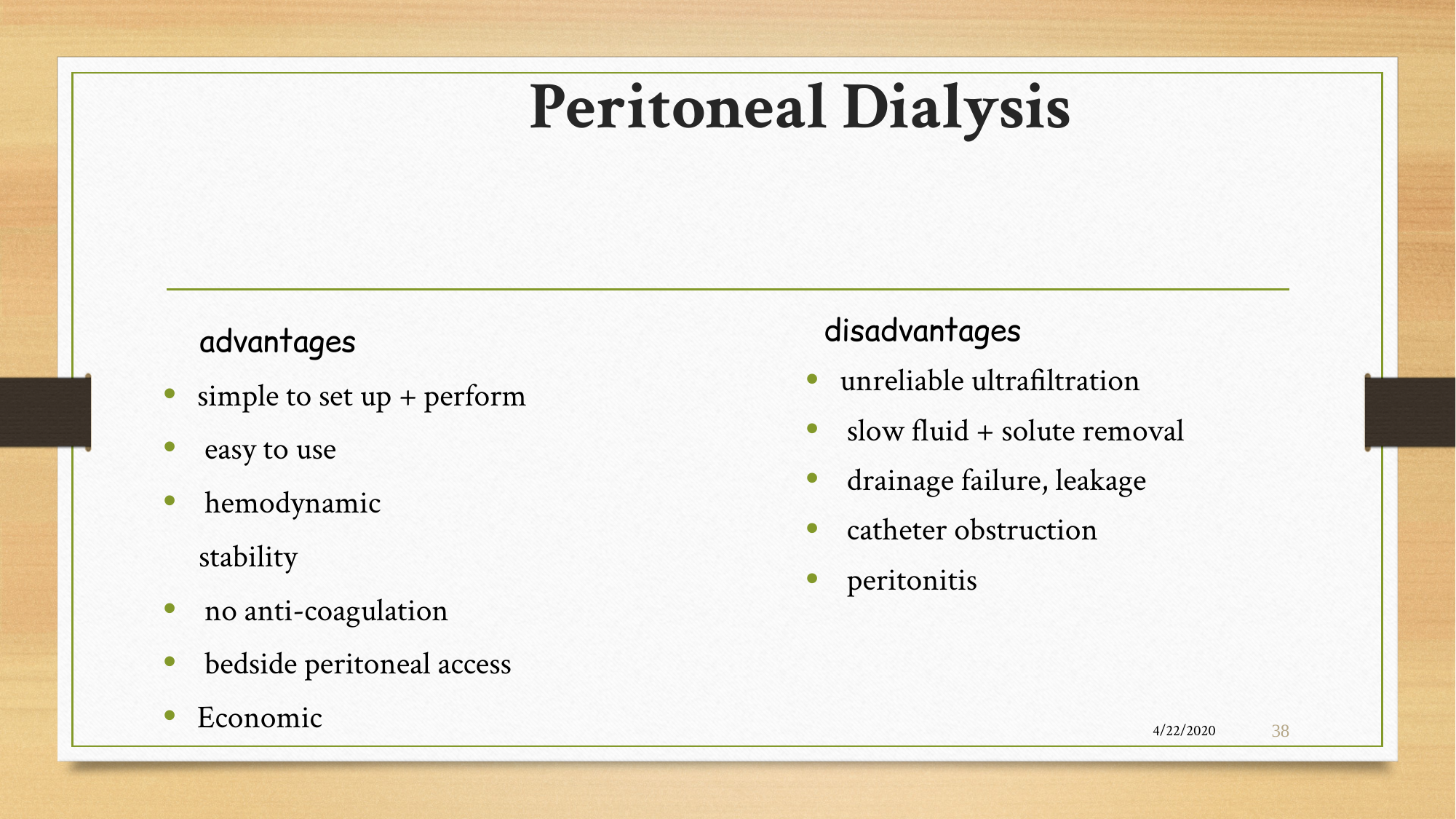

# Peritoneal Dialysis
  disadvantages
unreliable ultrafiltration
 slow fluid + solute removal
 drainage failure, leakage
 catheter obstruction
 peritonitis
    advantages
simple to set up + perform
 easy to use
 hemodynamic
     stability
 no anti-coagulation
 bedside peritoneal access
Economic
4/22/2020
38